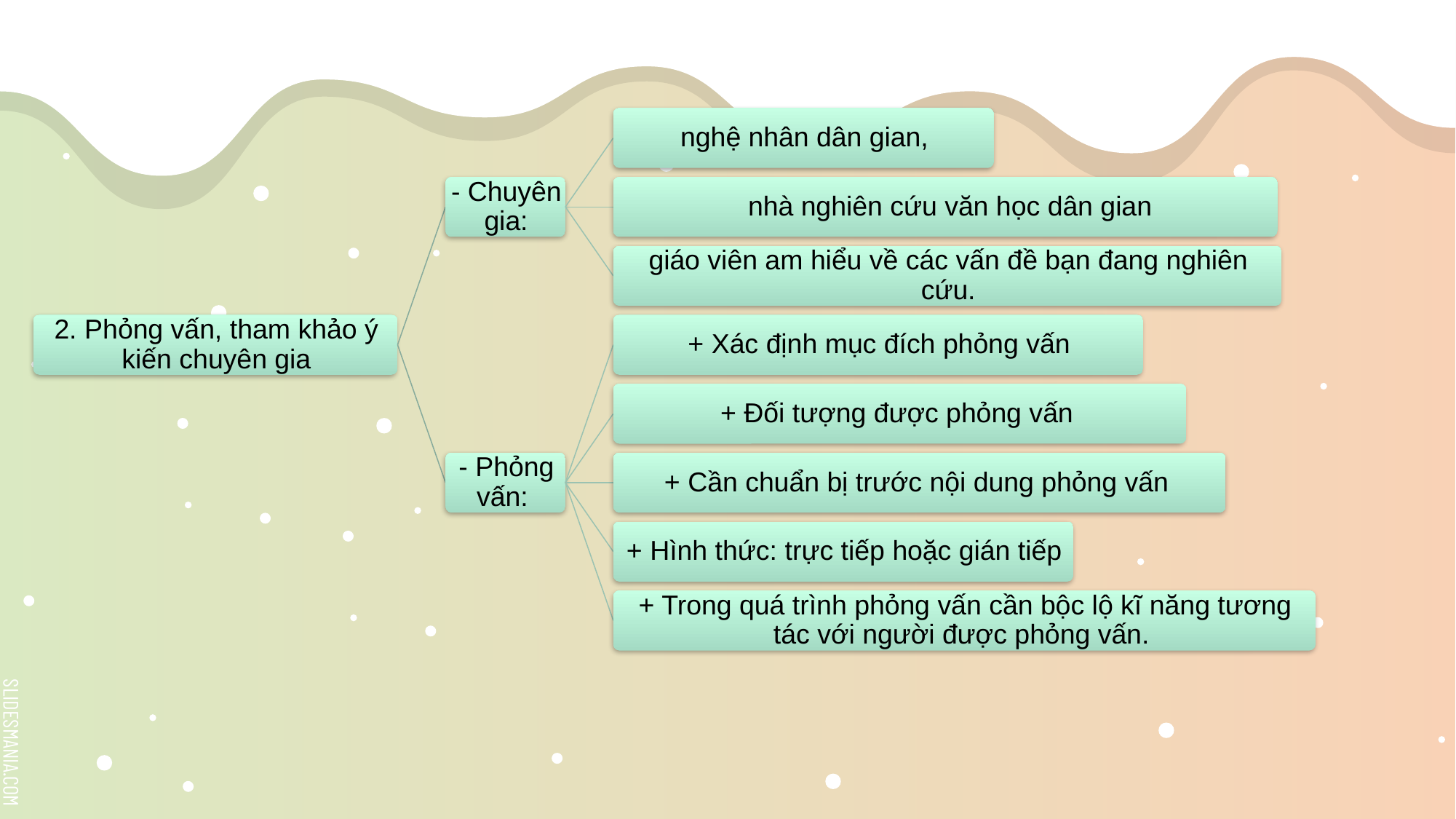

2. Phỏng vấn, tham khảo ý kiến chuyên gia

- Chuyên gia:

nghệ nhân dân gian,

 nhà nghiên cứu văn học dân gian

giáo viên am hiểu về các vấn đề bạn đang nghiên cứu.

- Phỏng vấn:

+ Xác định mục đích phỏng vấn

+ Đối tượng được phỏng vấn

+ Cần chuẩn bị trước nội dung phỏng vấn

+ Hình thức: trực tiếp hoặc gián tiếp

+ Trong quá trình phỏng vấn cần bộc lộ kĩ năng tương tác với người được phỏng vấn.